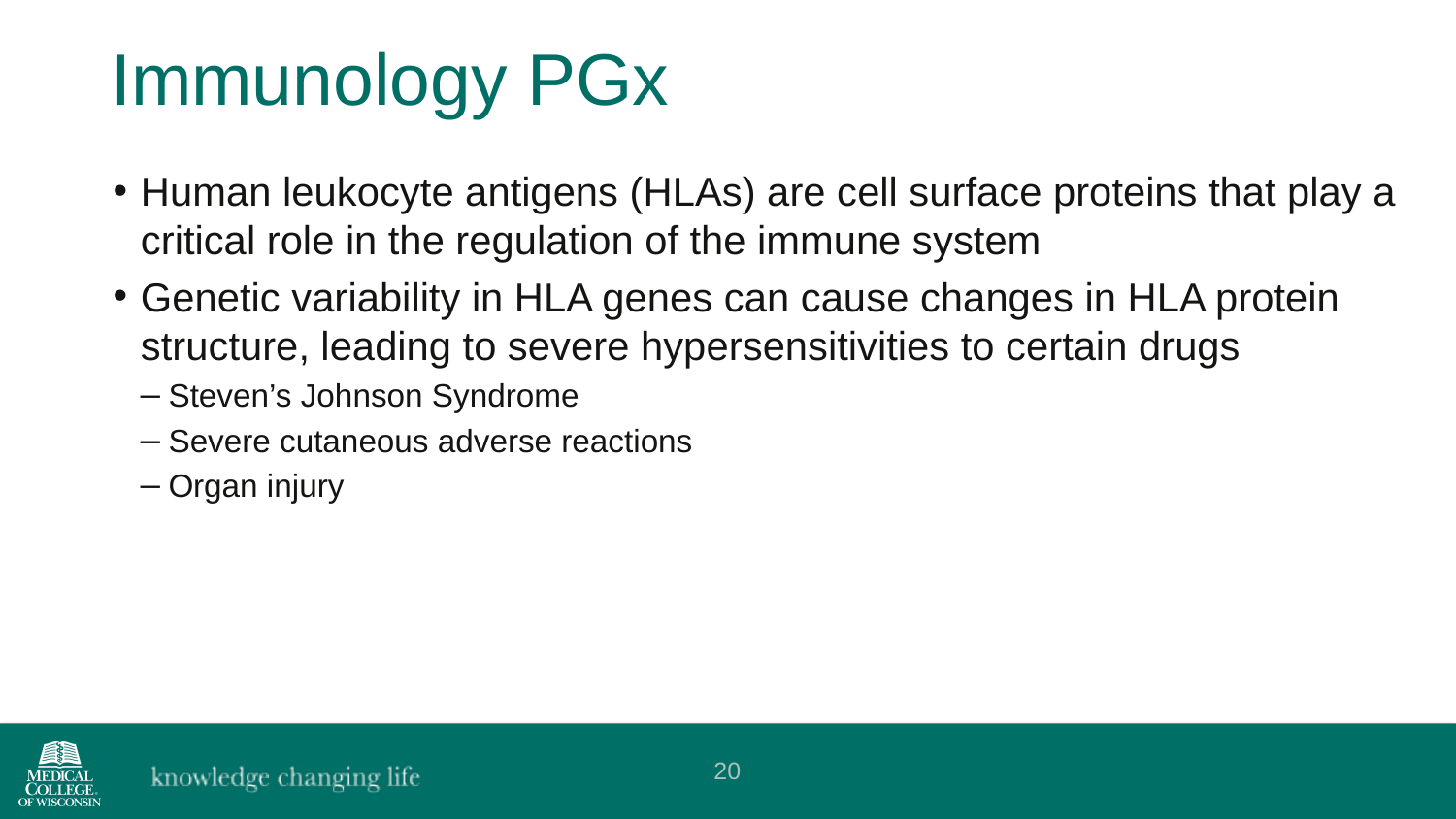

Immunology PGx
Human leukocyte antigens (HLAs) are cell surface proteins that play a critical role in the regulation of the immune system
Genetic variability in HLA genes can cause changes in HLA protein structure, leading to severe hypersensitivities to certain drugs
Steven’s Johnson Syndrome
Severe cutaneous adverse reactions
Organ injury
20